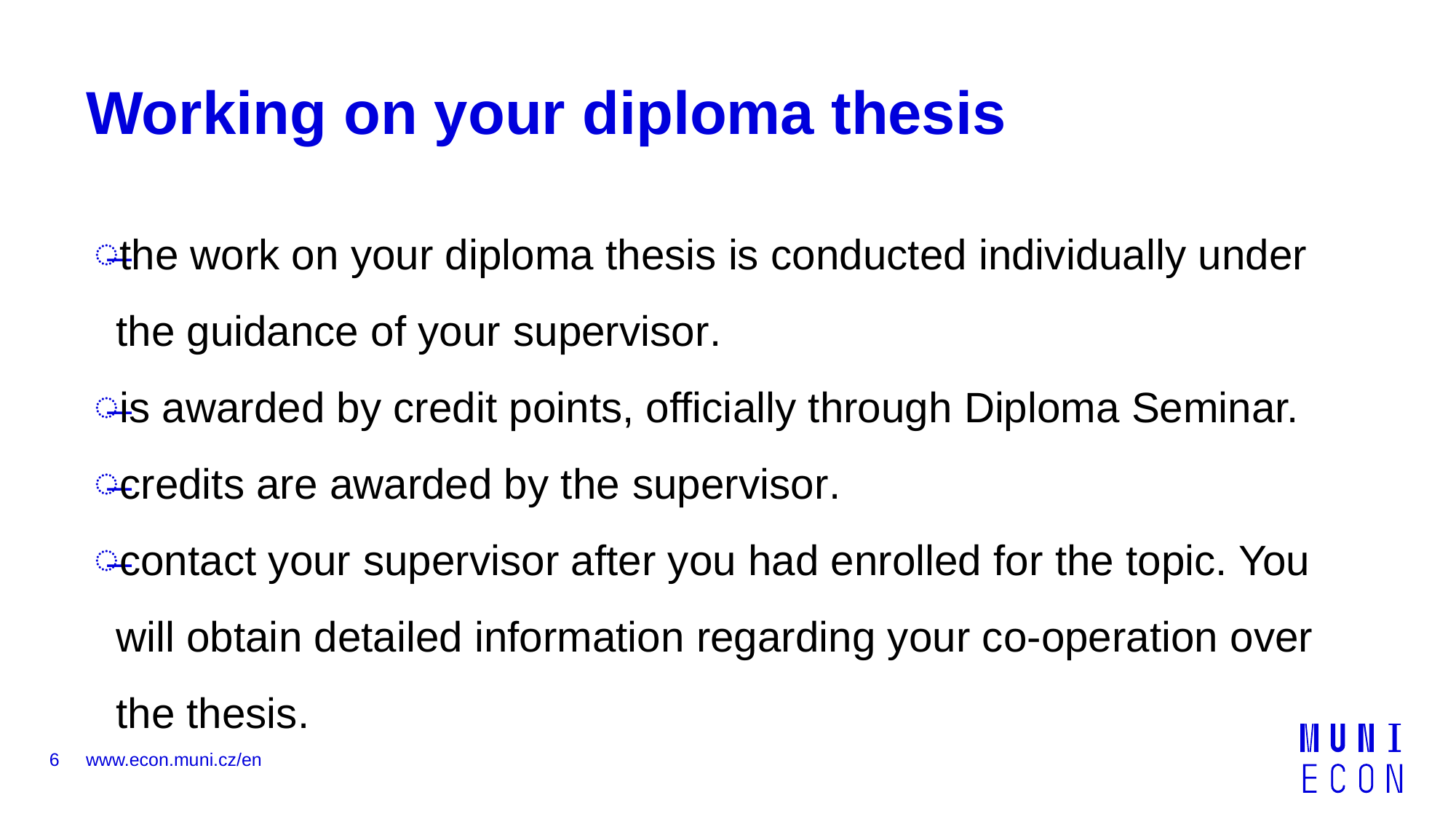

# Working on your diploma thesis
the work on your diploma thesis is conducted individually under the guidance of your supervisor.
is awarded by credit points, officially through Diploma Seminar.
credits are awarded by the supervisor.
contact your supervisor after you had enrolled for the topic. You will obtain detailed information regarding your co-operation over the thesis.
6
www.econ.muni.cz/en